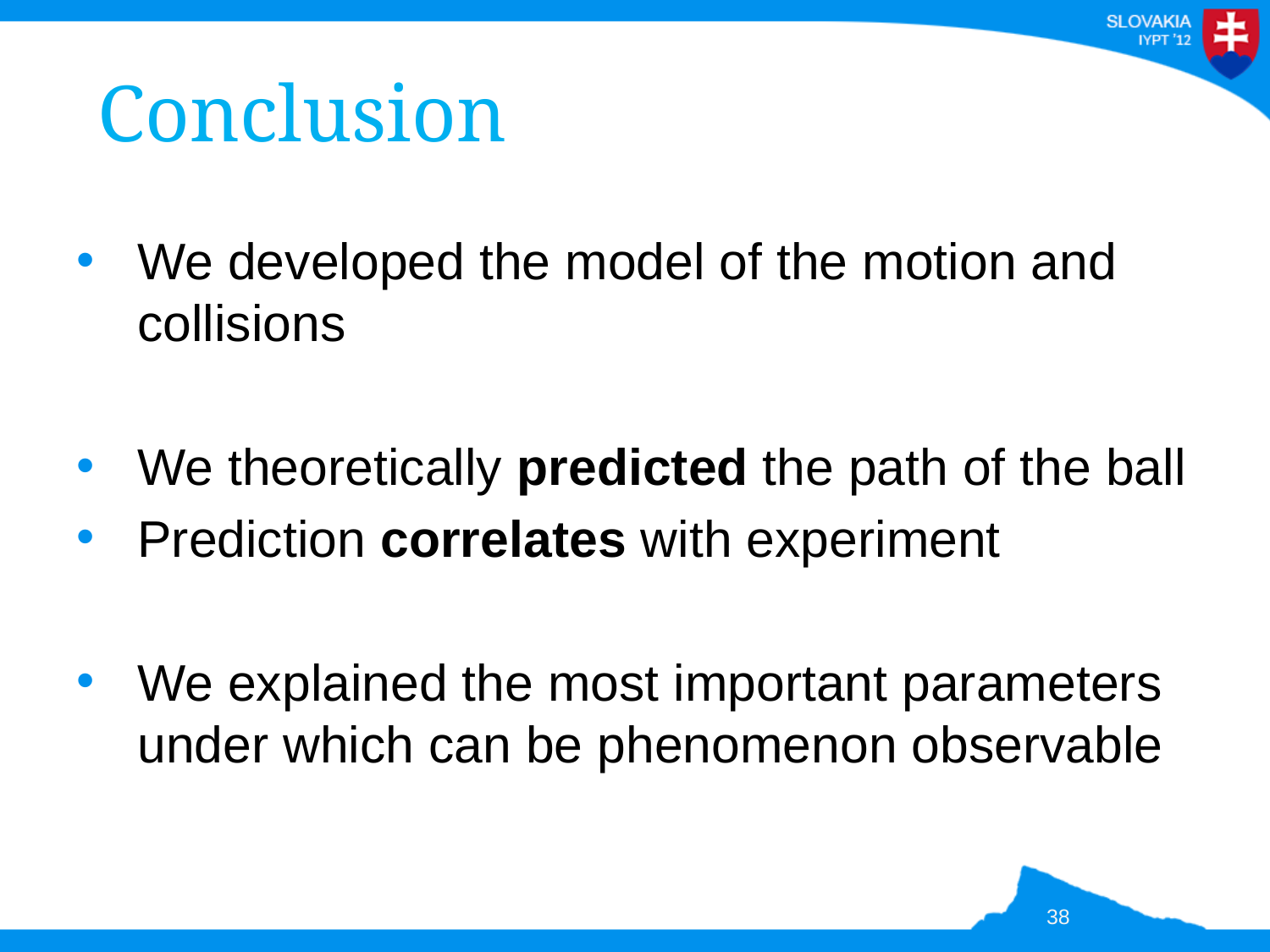

# Conclusion
We developed the model of the motion and collisions

We theoretically predicted the path of the ball
 Prediction correlates with experiment

We explained the most important parameters under which can be phenomenon observable

38